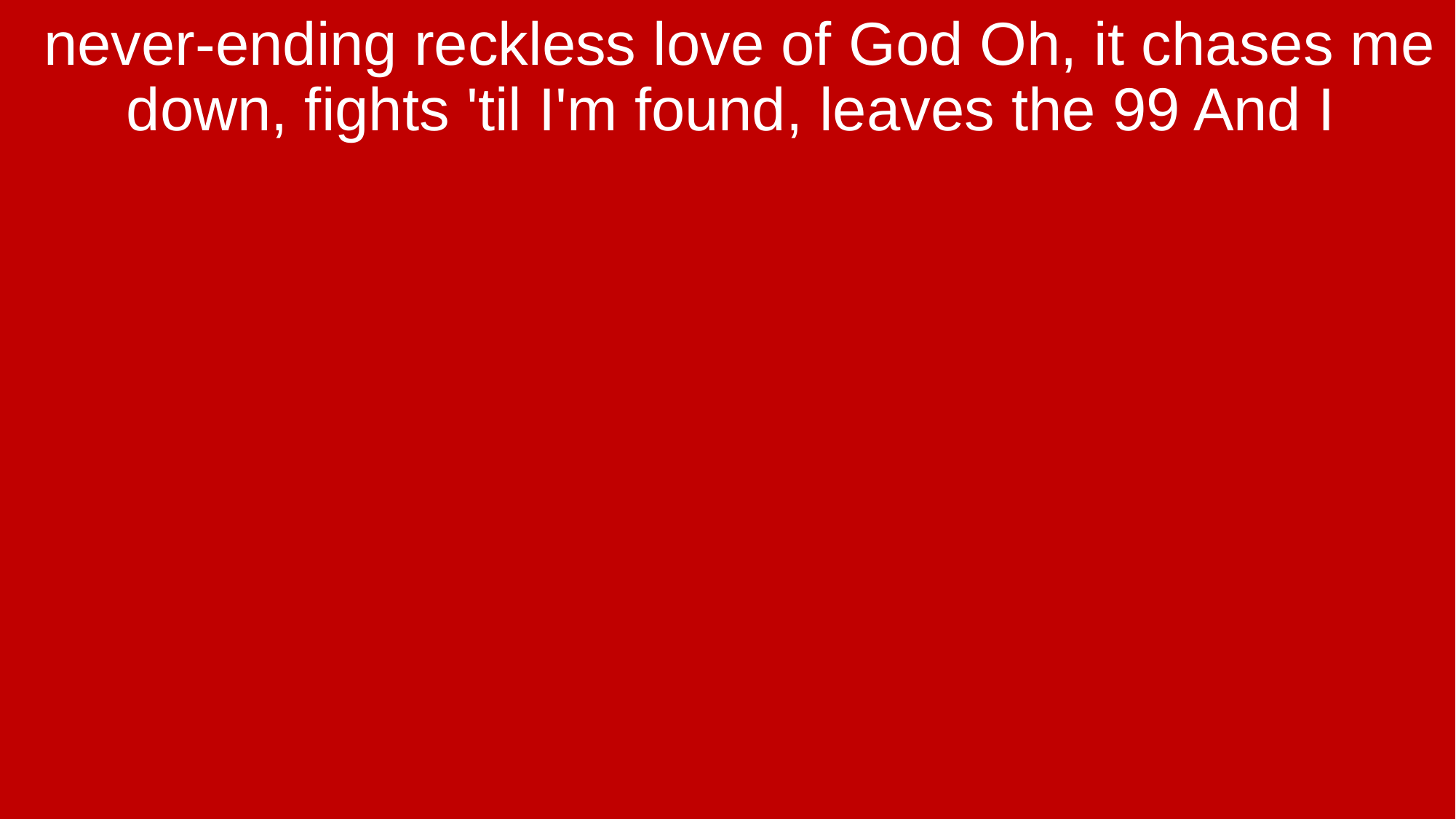

never-ending reckless love of God Oh, it chases me down, fights 'til I'm found, leaves the 99 And I